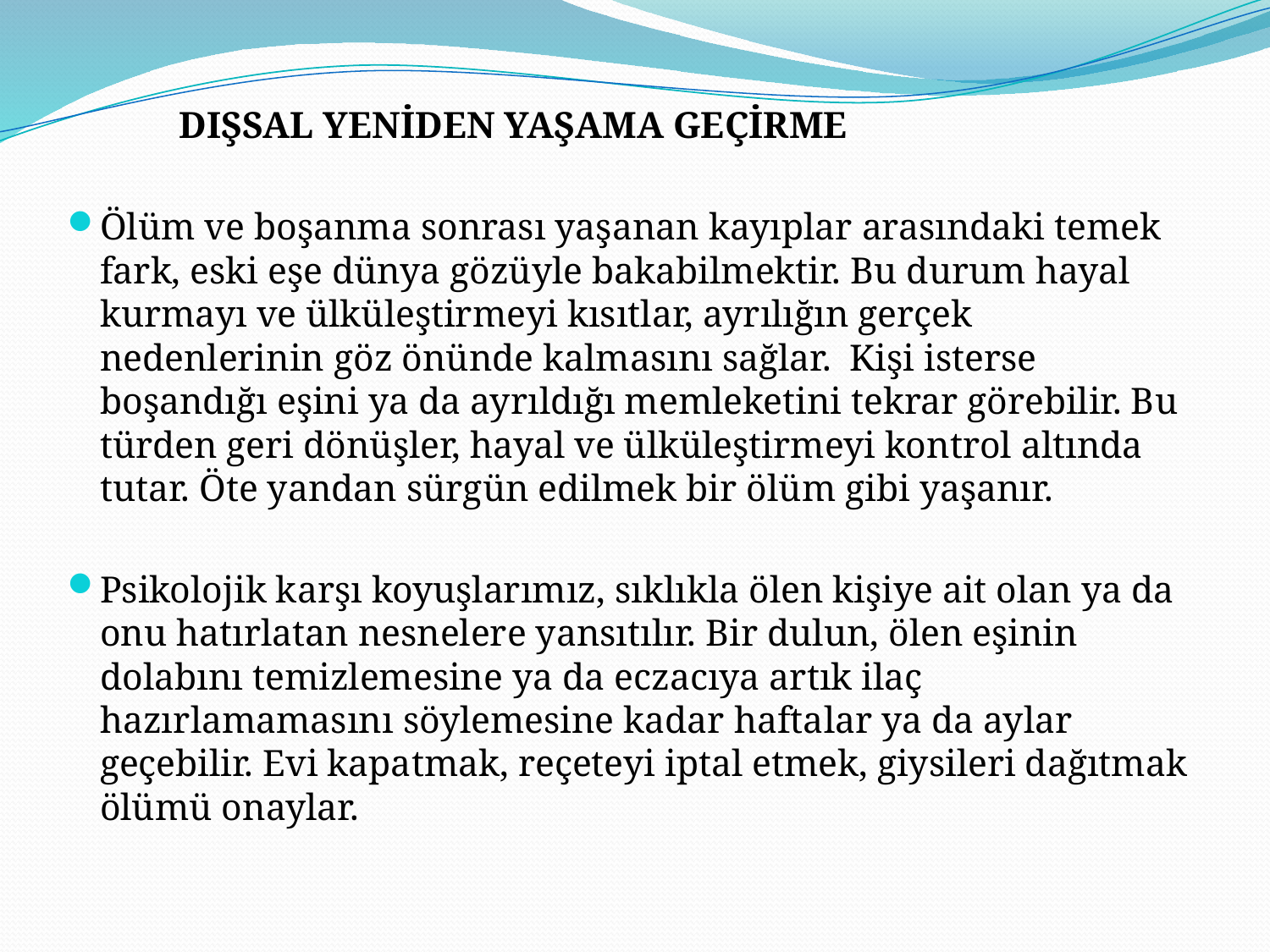

DIŞSAL YENİDEN YAŞAMA GEÇİRME

Ölüm ve boşanma sonrası yaşanan kayıplar arasındaki temek fark, eski eşe dünya gözüyle bakabilmektir. Bu durum hayal kurmayı ve ülküleştirmeyi kısıtlar, ayrılığın gerçek nedenlerinin göz önünde kalmasını sağlar.  Kişi isterse boşandığı eşini ya da ayrıldığı memleketini tekrar görebilir. Bu türden geri dönüşler, hayal ve ülküleştirmeyi kontrol altında tutar. Öte yandan sürgün edilmek bir ölüm gibi yaşanır.

Psikolojik karşı koyuşlarımız, sıklıkla ölen kişiye ait olan ya da onu hatırlatan nesnelere yansıtılır. Bir dulun, ölen eşinin dolabını temizlemesine ya da eczacıya artık ilaç hazırlamamasını söylemesine kadar haftalar ya da aylar geçebilir. Evi kapatmak, reçeteyi iptal etmek, giysileri dağıtmak ölümü onaylar.